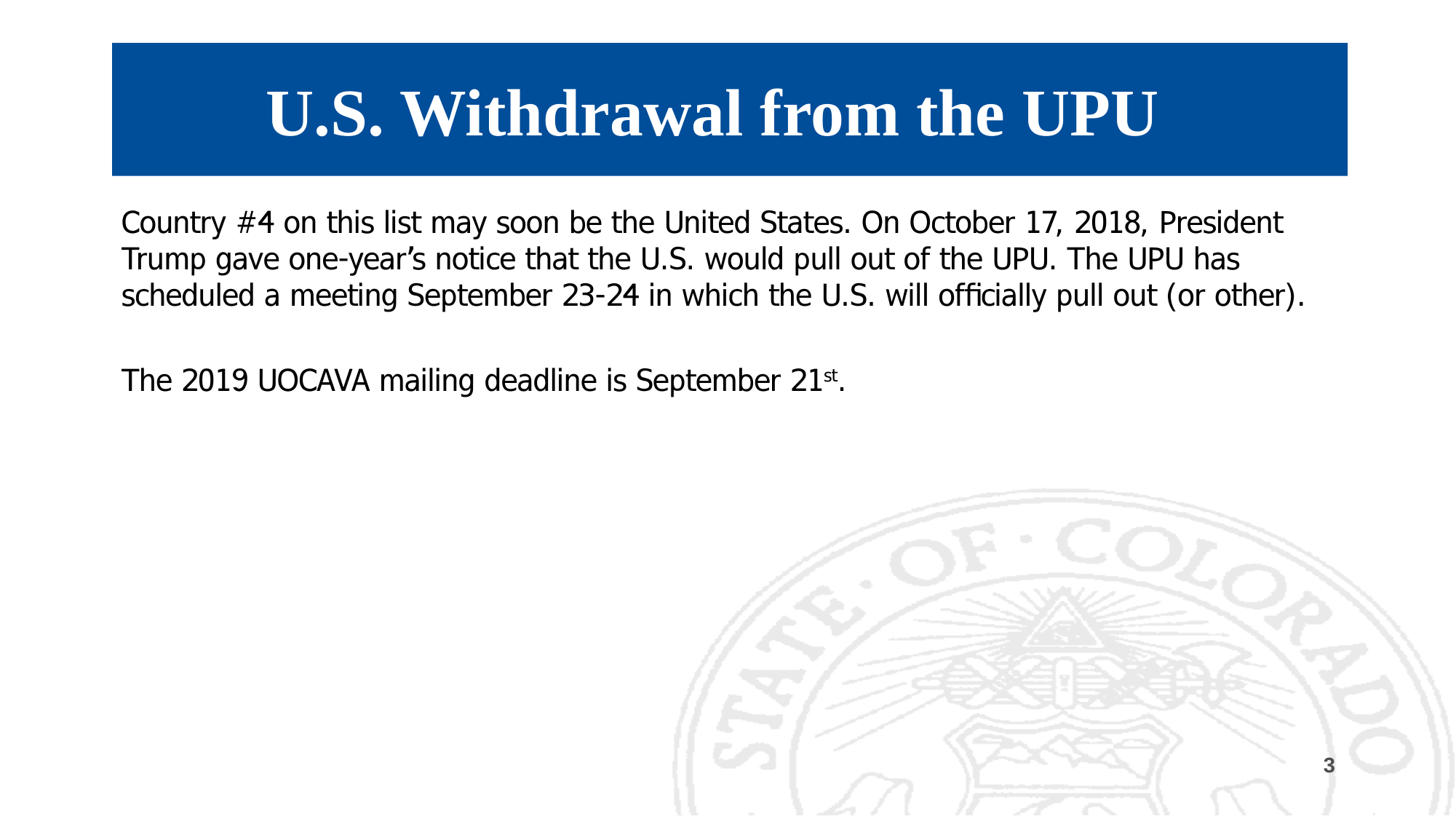

# U.S. Withdrawal from the UPU
Country #4 on this list may soon be the United States. On October 17, 2018, President Trump gave one-year’s notice that the U.S. would pull out of the UPU. The UPU has scheduled a meeting September 23-24 in which the U.S. will officially pull out (or other).

The 2019 UOCAVA mailing deadline is September 21st.

3